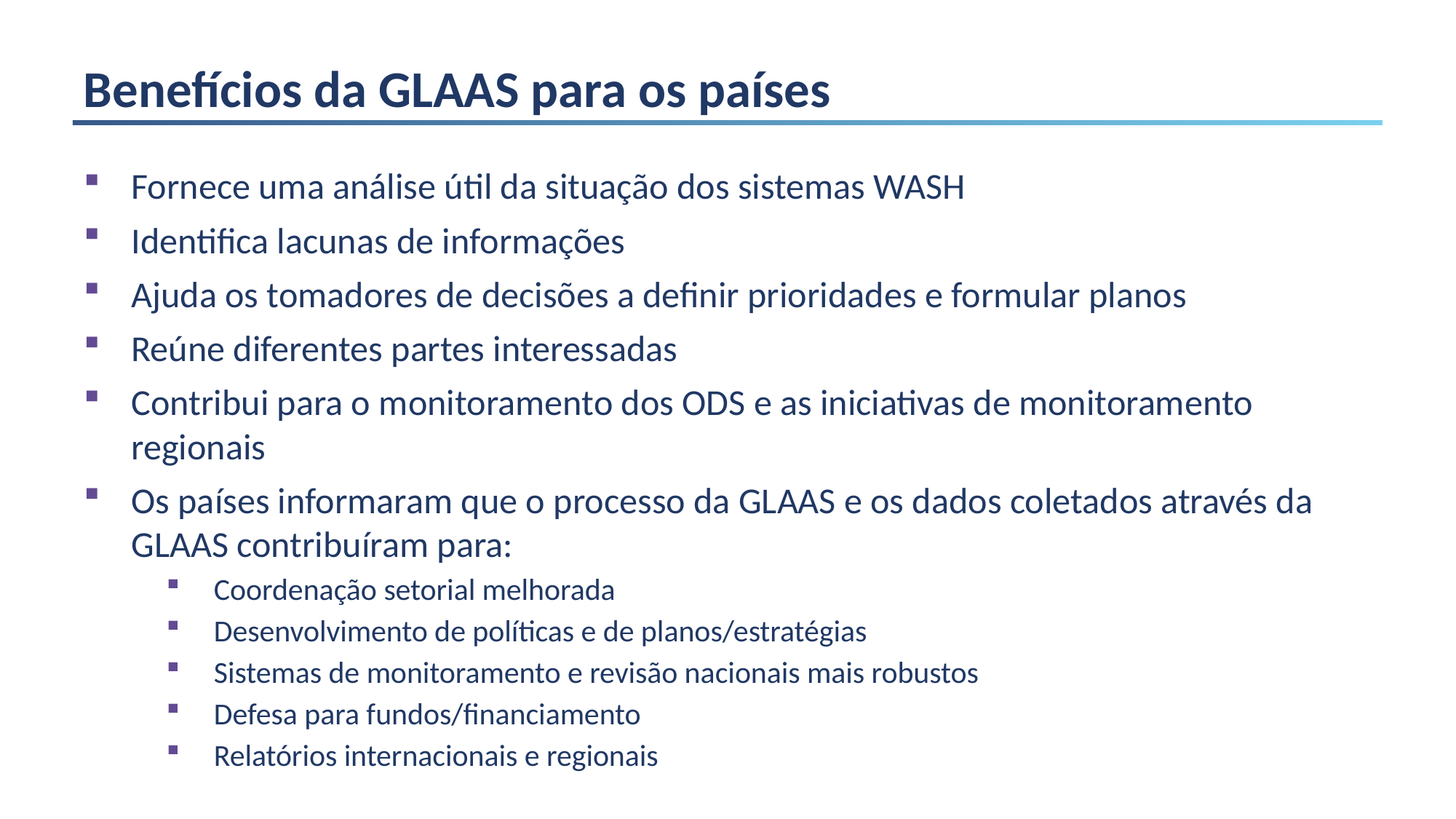

# Benefícios da GLAAS para os países
Fornece uma análise útil da situação dos sistemas WASH
Identifica lacunas de informações
Ajuda os tomadores de decisões a definir prioridades e formular planos
Reúne diferentes partes interessadas
Contribui para o monitoramento dos ODS e as iniciativas de monitoramento regionais
Os países informaram que o processo da GLAAS e os dados coletados através da GLAAS contribuíram para:
Coordenação setorial melhorada
Desenvolvimento de políticas e de planos/estratégias
Sistemas de monitoramento e revisão nacionais mais robustos
Defesa para fundos/financiamento
Relatórios internacionais e regionais